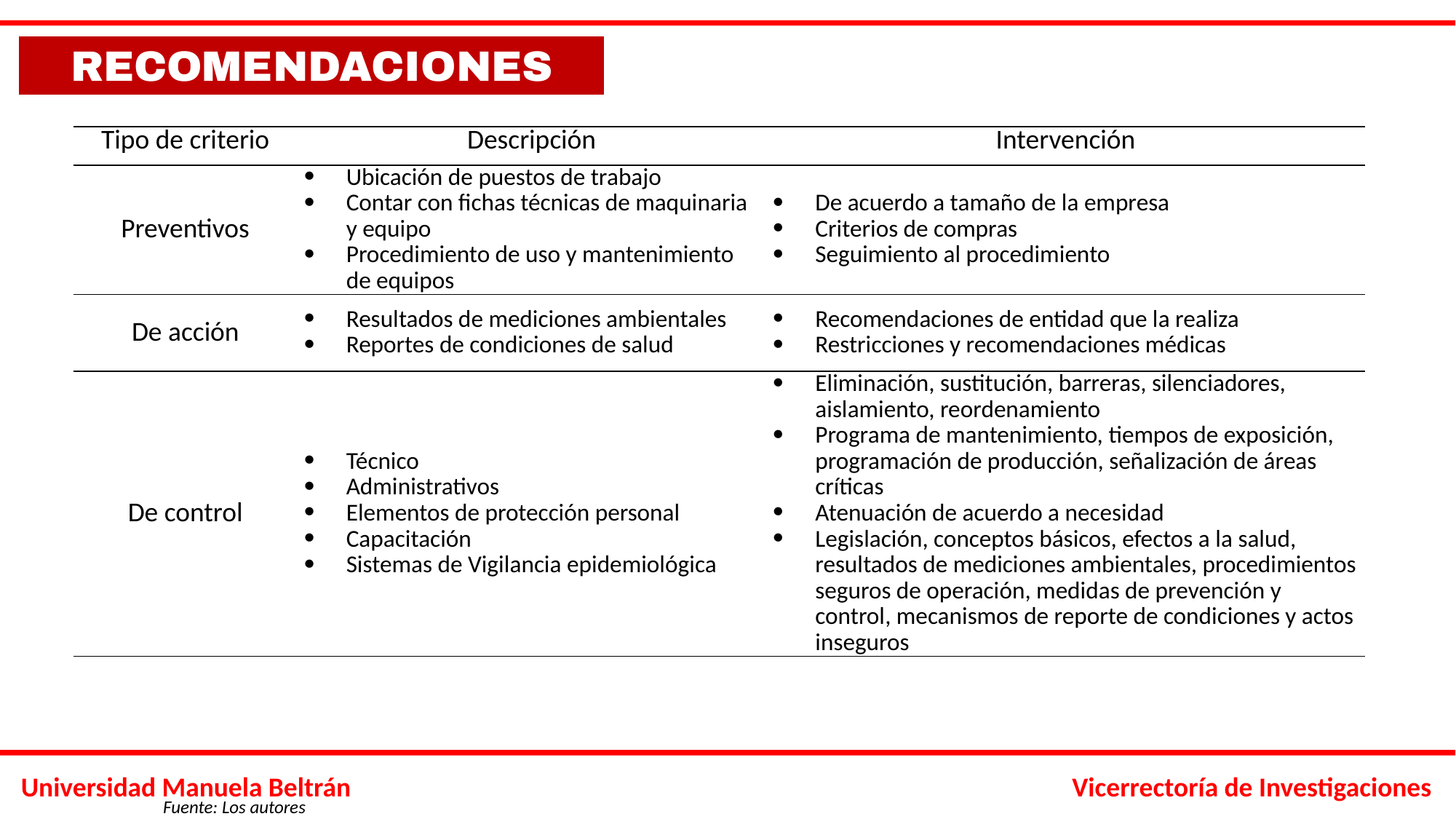

RECOMENDACIONES
| Tipo de criterio | Descripción | Intervención |
| --- | --- | --- |
| Preventivos | Ubicación de puestos de trabajo Contar con fichas técnicas de maquinaria y equipo Procedimiento de uso y mantenimiento de equipos | De acuerdo a tamaño de la empresa Criterios de compras Seguimiento al procedimiento |
| De acción | Resultados de mediciones ambientales Reportes de condiciones de salud | Recomendaciones de entidad que la realiza Restricciones y recomendaciones médicas |
| De control | Técnico Administrativos Elementos de protección personal Capacitación Sistemas de Vigilancia epidemiológica | Eliminación, sustitución, barreras, silenciadores, aislamiento, reordenamiento Programa de mantenimiento, tiempos de exposición, programación de producción, señalización de áreas críticas Atenuación de acuerdo a necesidad Legislación, conceptos básicos, efectos a la salud, resultados de mediciones ambientales, procedimientos seguros de operación, medidas de prevención y control, mecanismos de reporte de condiciones y actos inseguros |
Fuente: Los autores